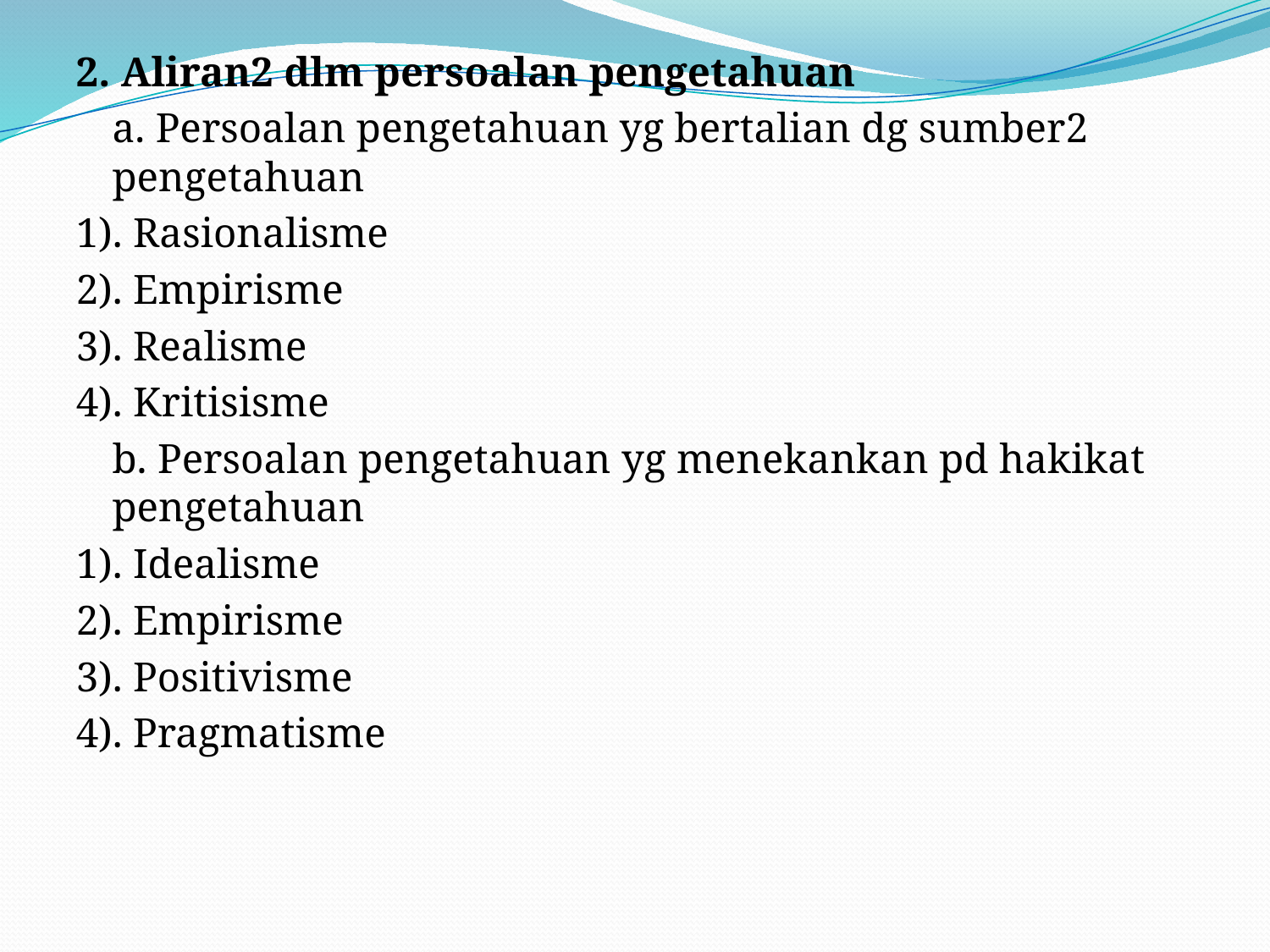

2. Aliran2 dlm persoalan pengetahuan
	a. Persoalan pengetahuan yg bertalian dg sumber2 pengetahuan
1). Rasionalisme
2). Empirisme
3). Realisme
4). Kritisisme
	b. Persoalan pengetahuan yg menekankan pd hakikat pengetahuan
1). Idealisme
2). Empirisme
3). Positivisme
4). Pragmatisme